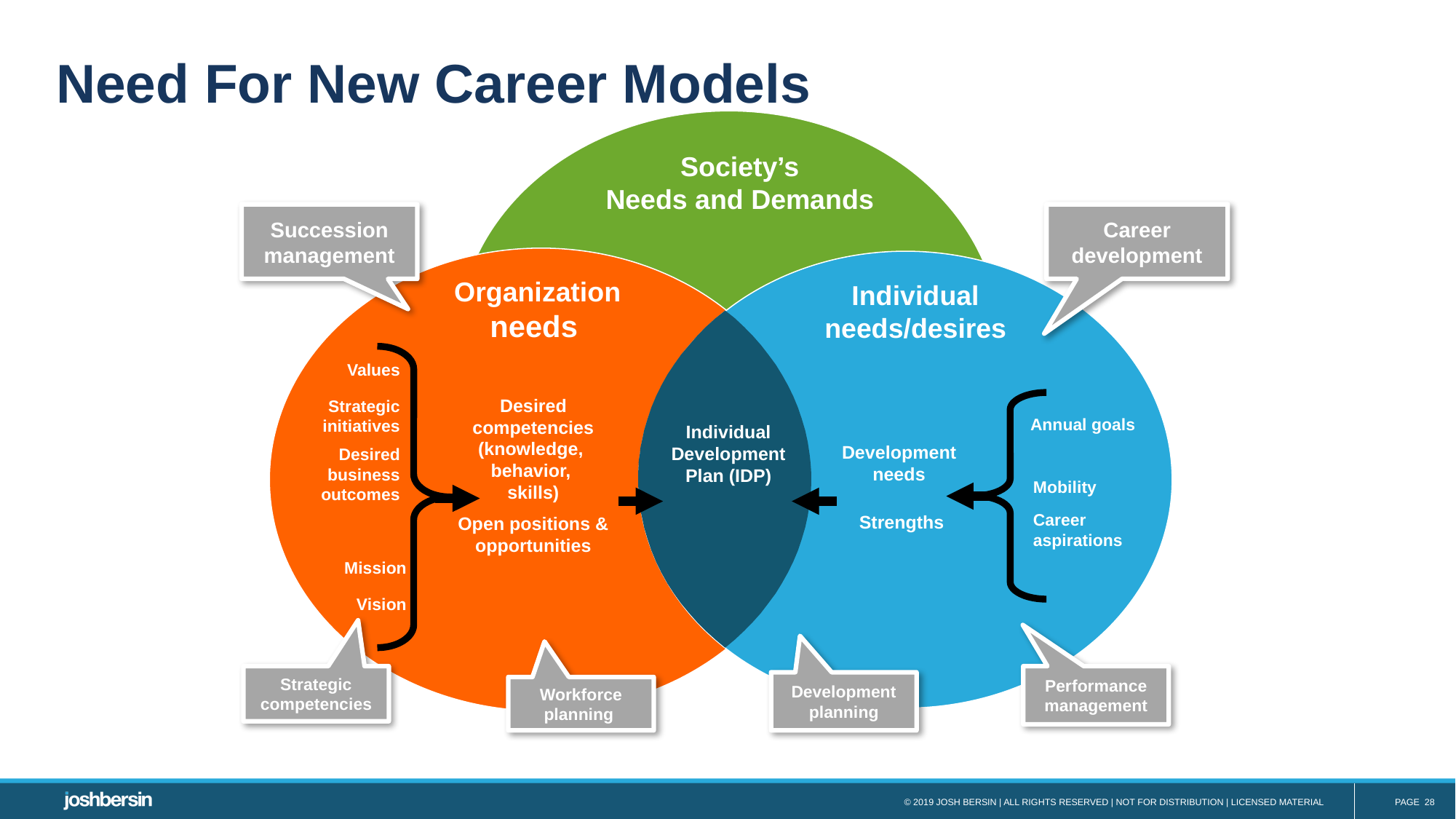

# Need For New Career Models

Society’s
Needs and Demands

Succession
management
Career
development

Organization needs
Individual
needs/desires

Values
Desired competencies (knowledge,
behavior,
skills)
Open positions & opportunities
Strategic initiatives
Desired business outcomes

Annual goals
Individual
Development
Plan (IDP)
Development needs
Mobility

Career aspirations
 Strengths
Mission
Vision
Strategic competencies
Performance
management
Development
planning
Workforce
planning